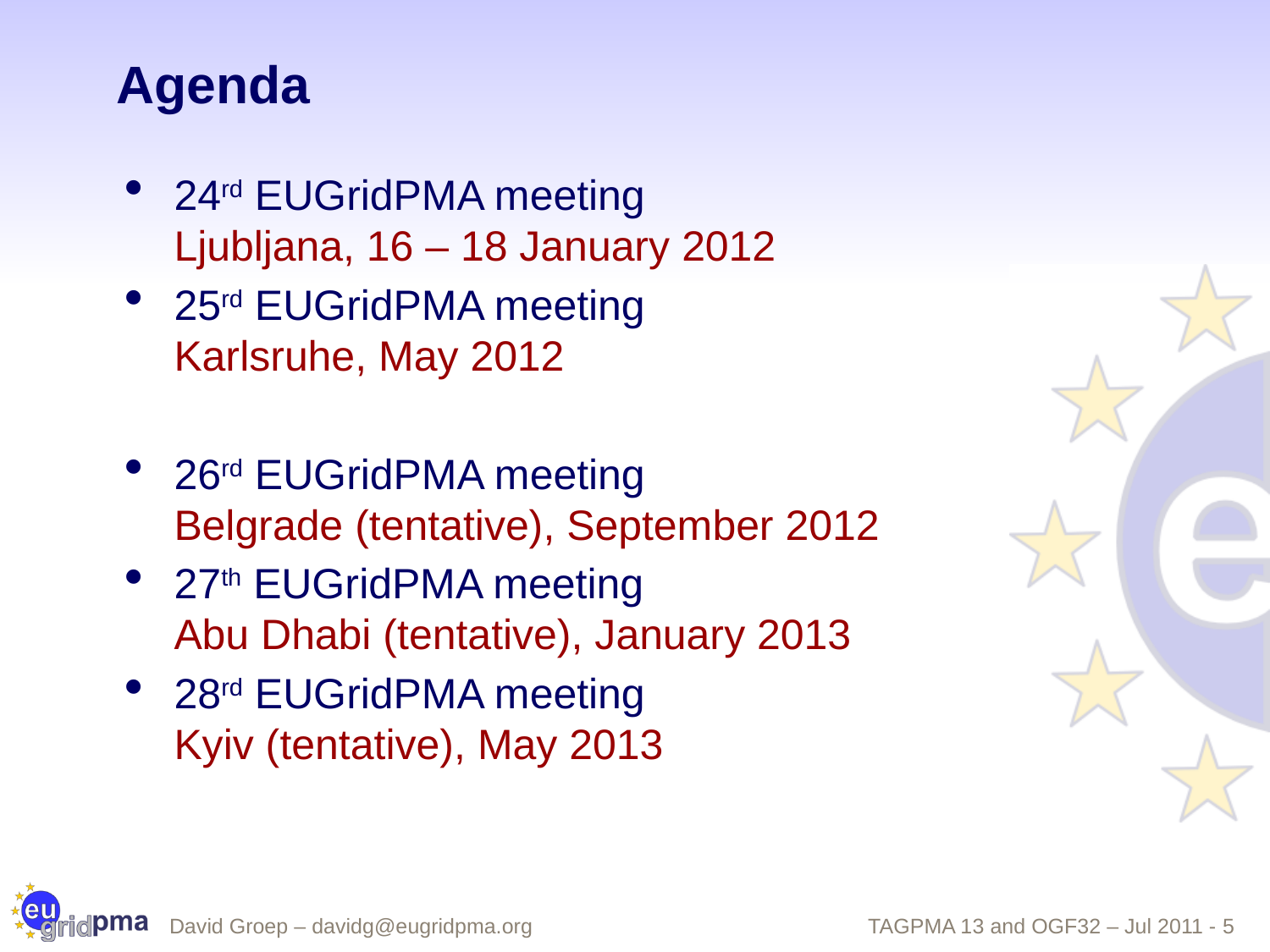

# Agenda
24rd EUGridPMA meeting
Ljubljana, 16 – 18 January 2012
25rd EUGridPMA meeting
Karlsruhe, May 2012

26rd EUGridPMA meeting
Belgrade (tentative), September 2012
27th EUGridPMA meeting
Abu Dhabi (tentative), January 2013
28rd EUGridPMA meeting
Kyiv (tentative), May 2013